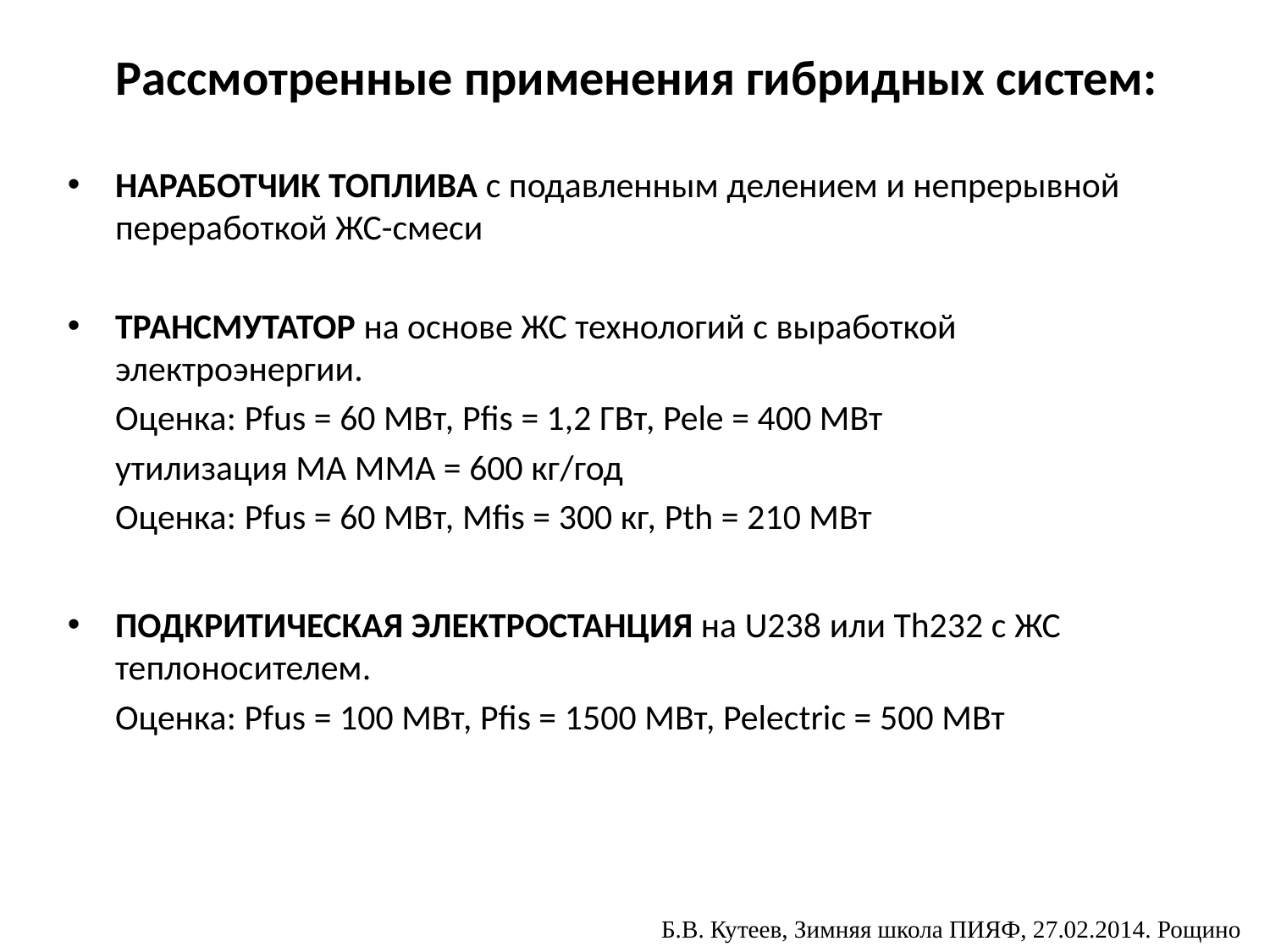

Рассмотренные применения гибридных систем:
НАРАБОТЧИК ТОПЛИВА с подавленным делением и непрерывной переработкой ЖС-смеси

ТРАНСМУТАТОР на основе ЖС технологий с выработкой электроэнергии.
	Оценка: Pfus = 60 МВт, Pfis = 1,2 ГВт, Pele = 400 МВт
	утилизация МА ММА = 600 кг/год
	Оценка: Pfus = 60 МВт, Mfis = 300 кг, Pth = 210 МВт

ПОДКРИТИЧЕСКАЯ ЭЛЕКТРОСТАНЦИЯ на U238 или Th232 c ЖС теплоносителем.
	Оценка: Pfus = 100 МВт, Pfis = 1500 МВт, Pelectric = 500 МВт
Б.В. Кутеев, Зимняя школа ПИЯФ, 27.02.2014. Рощино